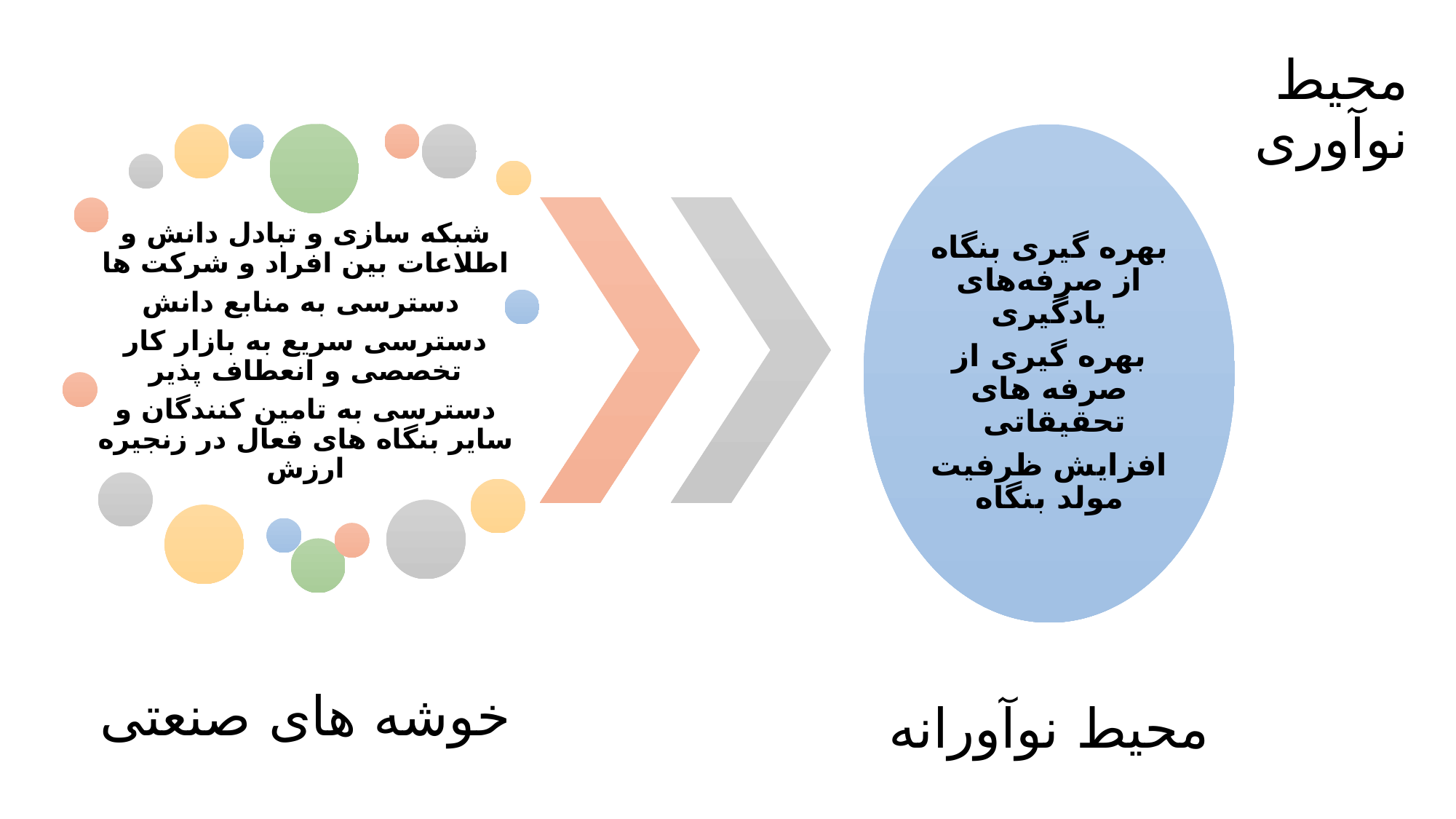

# محیط نوآوری
شبکه سازی و تبادل دانش و اطلاعات بین افراد و شرکت ها
دسترسی به منابع دانش
دسترسی سریع به بازار کار تخصصی و انعطاف پذیر
دسترسی به تامین کنندگان و سایر بنگاه های فعال در زنجیره ارزش
خوشه های صنعتی
بهره گیری بنگاه از صرفه‌های یادگیری
بهره گیری از صرفه های تحقیقاتی
افزایش ظرفیت مولد بنگاه
محیط نوآورانه